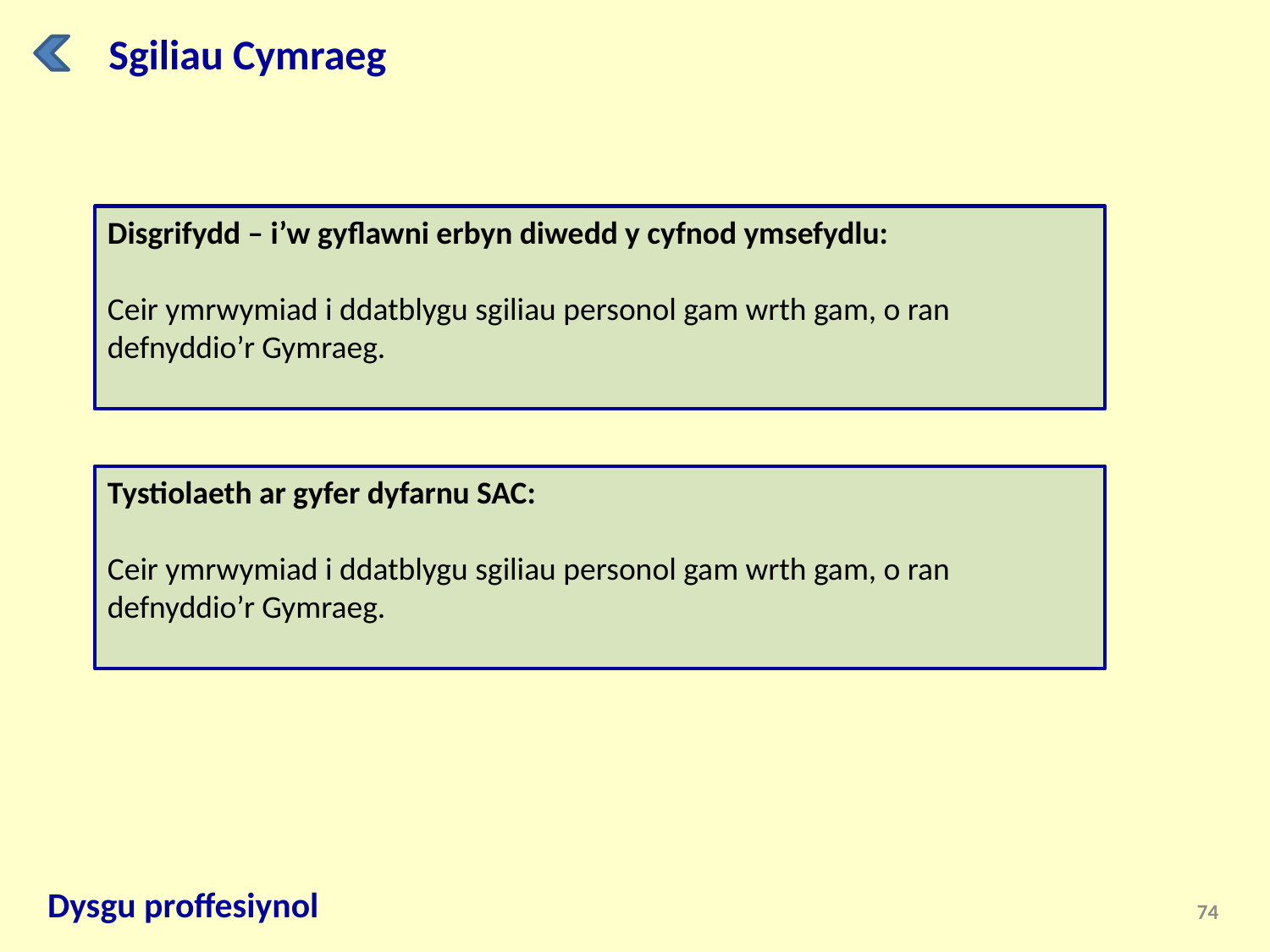

Sgiliau Cymraeg

Disgrifydd – i’w gyflawni erbyn diwedd y cyfnod ymsefydlu:

Ceir ymrwymiad i ddatblygu sgiliau personol gam wrth gam, o ran defnyddio’r Gymraeg.

Tystiolaeth ar gyfer dyfarnu SAC:

Ceir ymrwymiad i ddatblygu sgiliau personol gam wrth gam, o ran defnyddio’r Gymraeg.

Dysgu proffesiynol
74